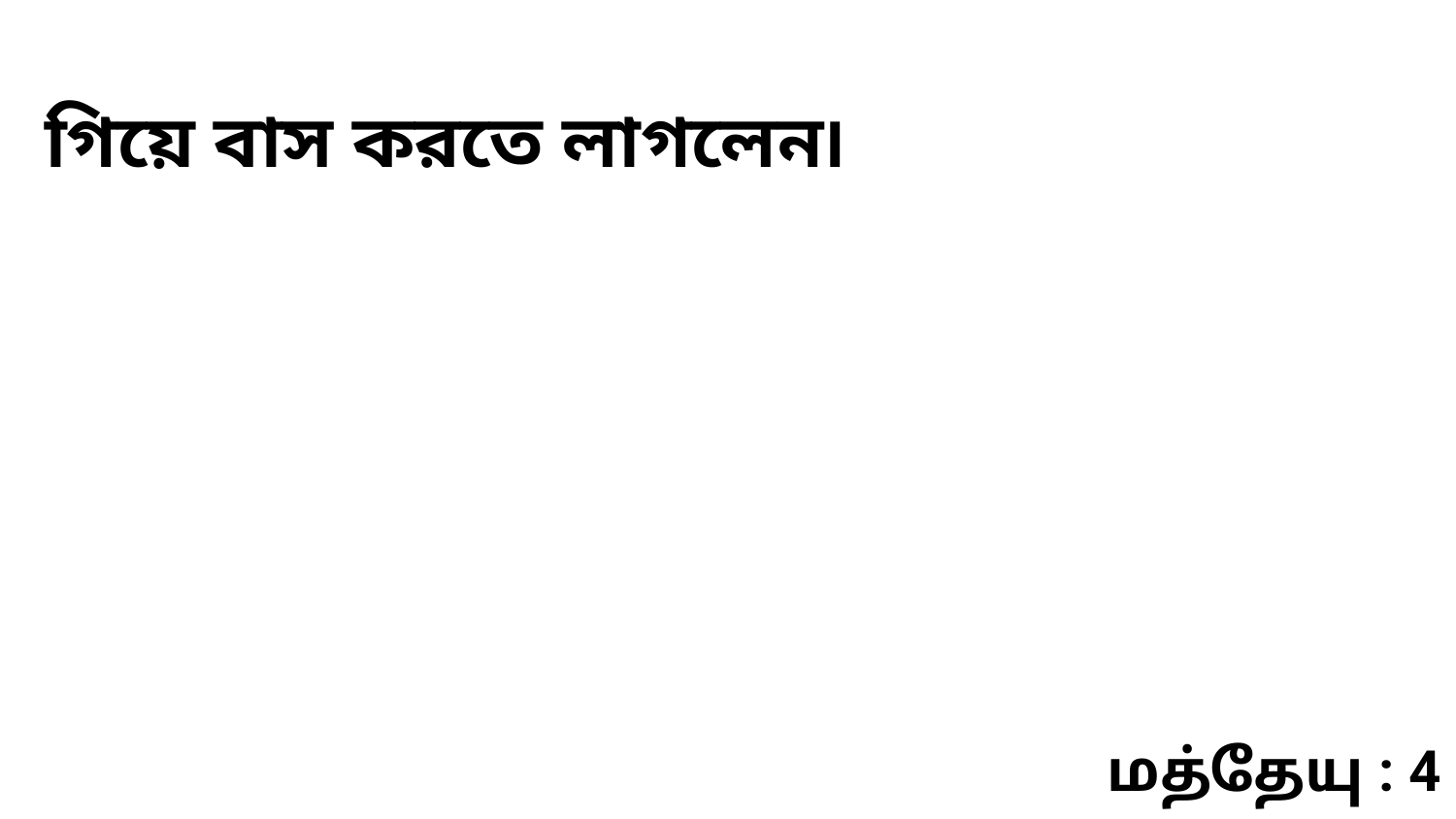

গিয়ে বাস করতে লাগলেন৷
மத்தேயு : 4